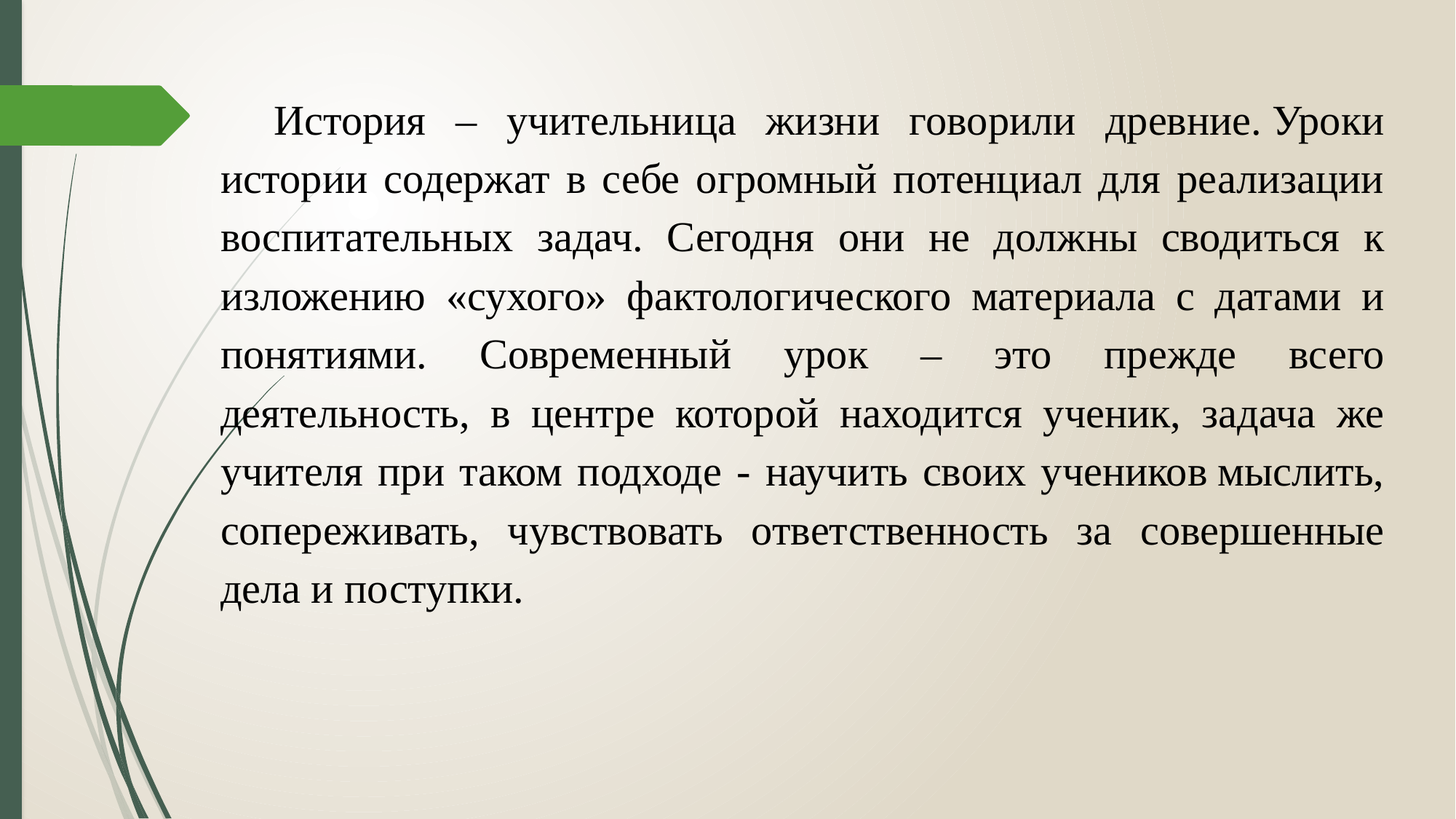

История – учительница жизни говорили древние. Уроки истории содержат в себе огромный потенциал для реализации воспитательных задач. Сегодня они не должны сводиться к изложению «сухого» фактологического материала с датами и понятиями. Современный урок – это прежде всего деятельность, в центре которой находится ученик, задача же учителя при таком подходе - научить своих учеников мыслить, сопереживать, чувствовать ответственность за совершенные дела и поступки.